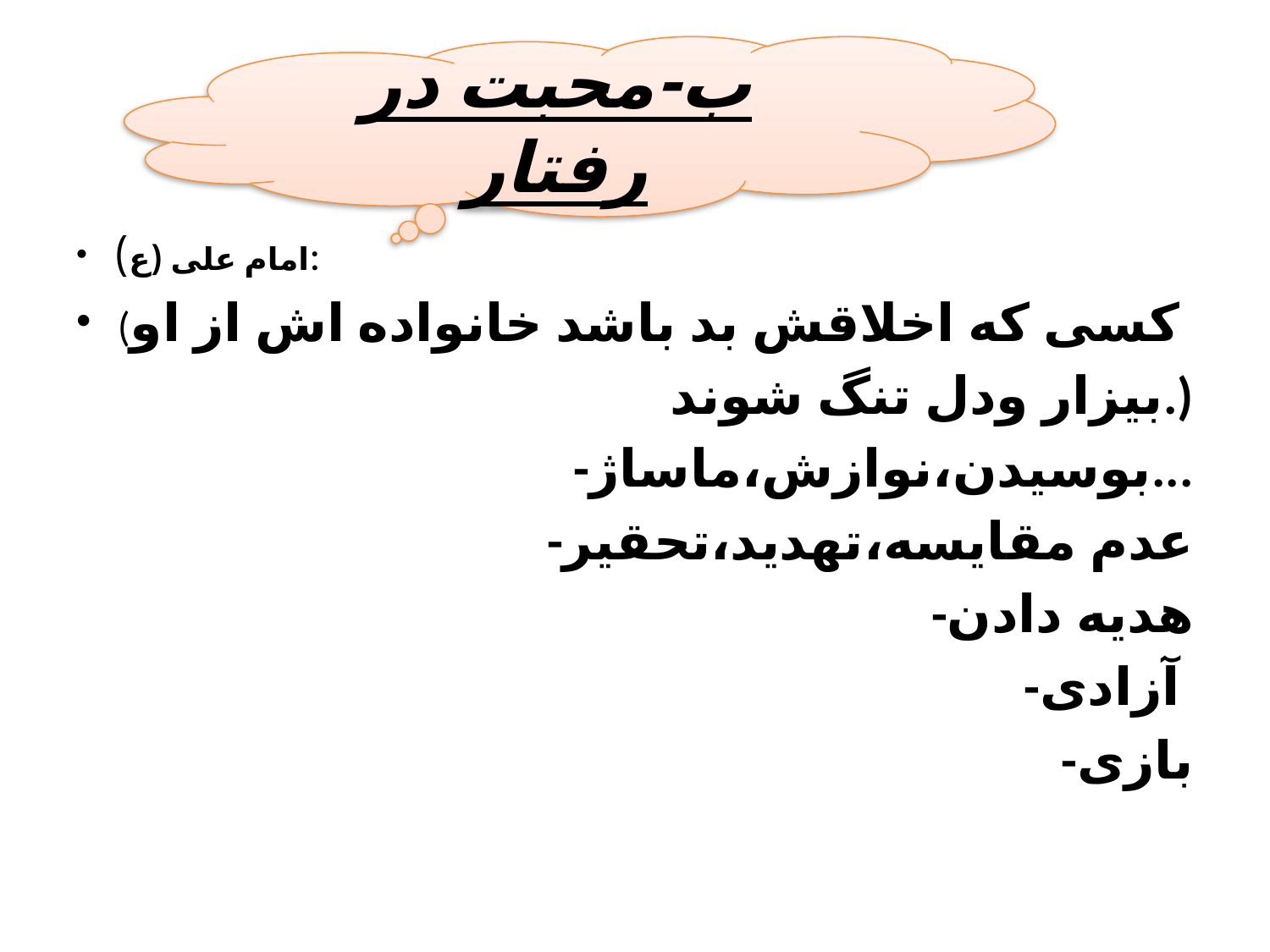

ب-محبت در رفتار
#
امام علی (ع):
(کسی که اخلاقش بد باشد خانواده اش از او
بیزار ودل تنگ شوند.)
-بوسیدن،نوازش،ماساژ...
-عدم مقایسه،تهدید،تحقیر
-هدیه دادن
-آزادی
-بازی